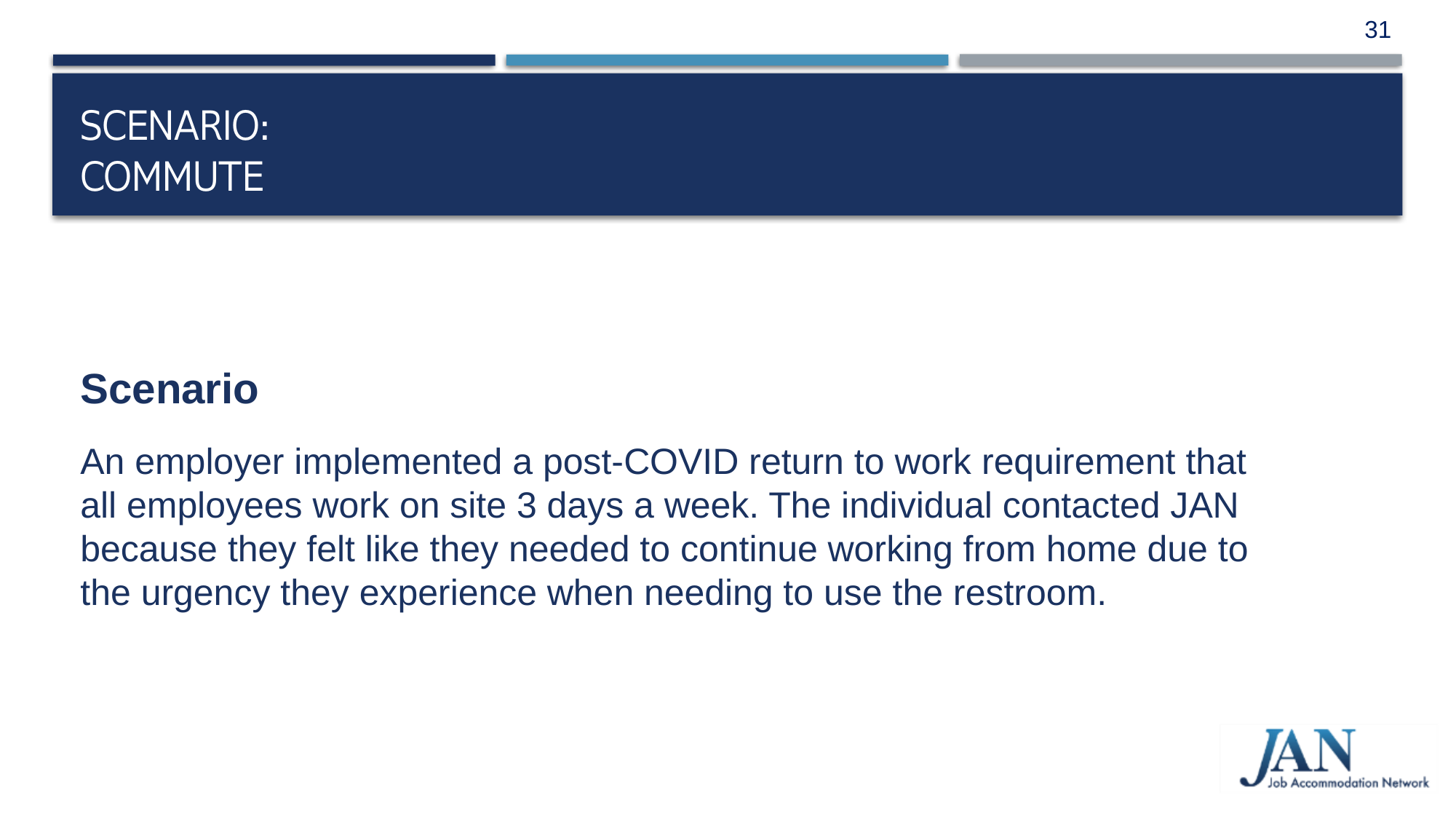

31
# Scenario: commute
Scenario
An employer implemented a post-COVID return to work requirement that all employees work on site 3 days a week. The individual contacted JAN because they felt like they needed to continue working from home due to the urgency they experience when needing to use the restroom.